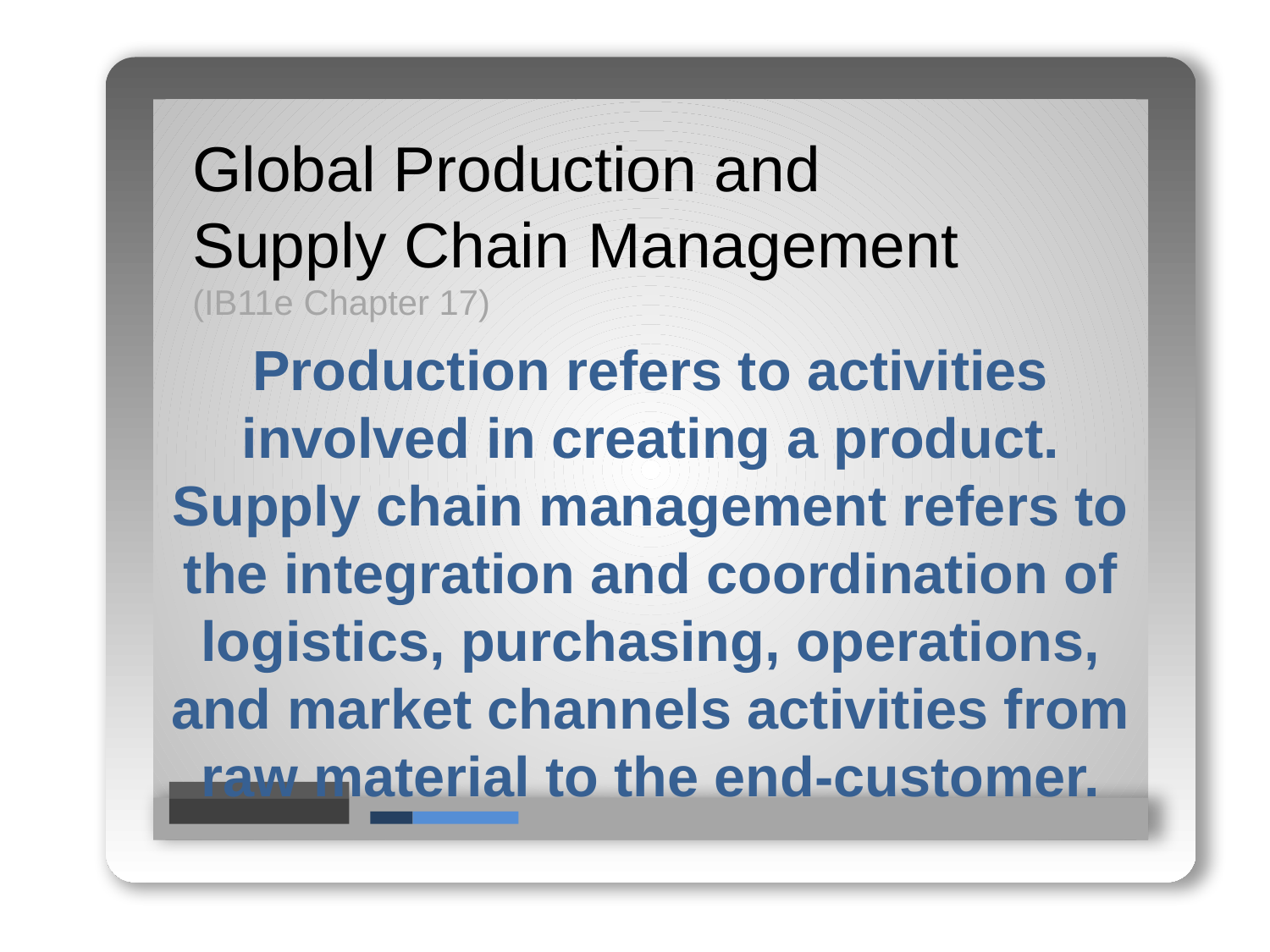

Global Production and
Supply Chain Management
(IB11e Chapter 17)
Production refers to activities involved in creating a product. Supply chain management refers to the integration and coordination of logistics, purchasing, operations, and market channels activities from raw material to the end-customer.